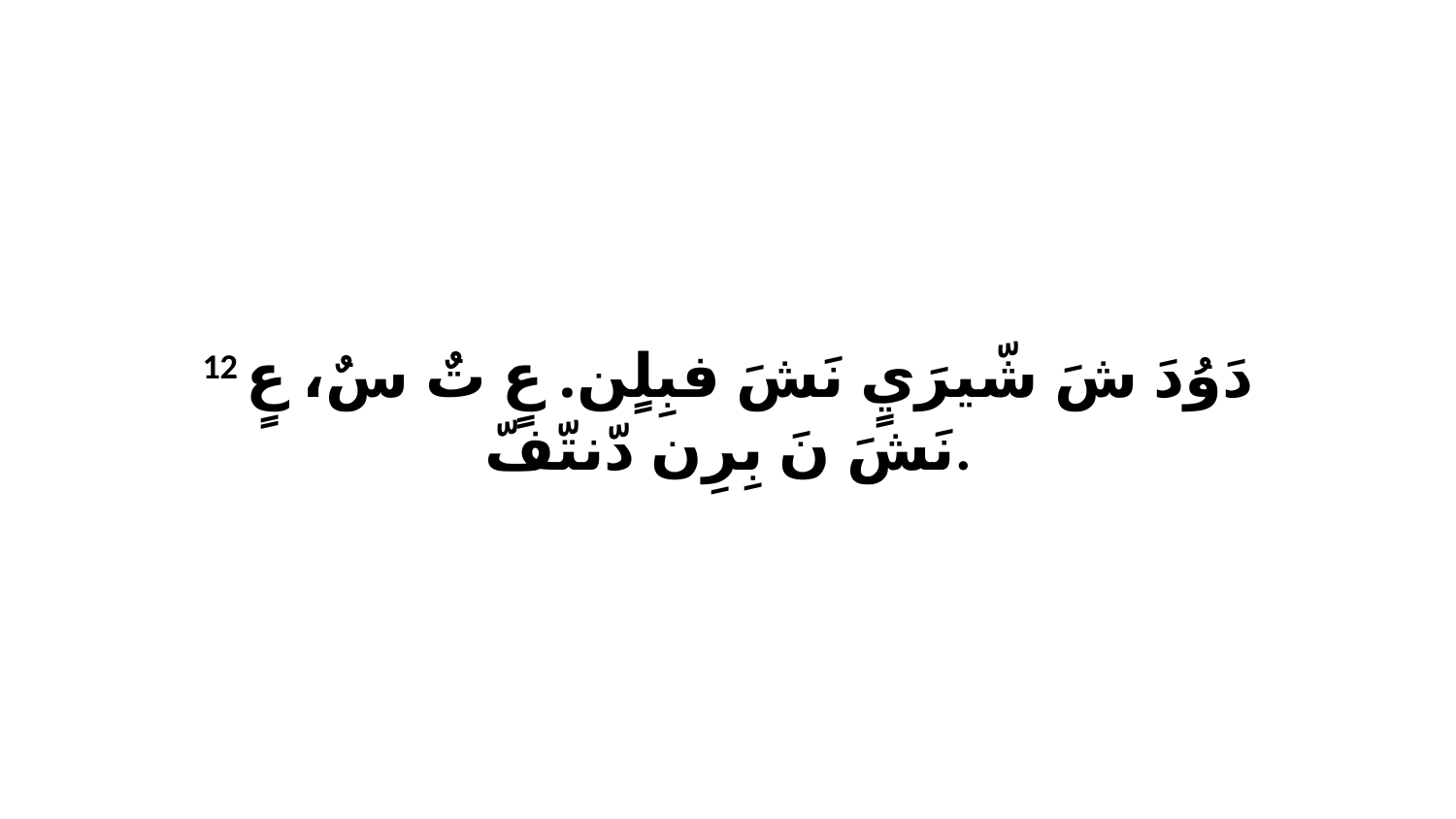

12 دَوُدَ شَ شّيرَيٍ نَشَ فبِلٍن. عٍ تٌ سٌ، عٍ نَشَ نَ بِرِن دّنتّفّ.